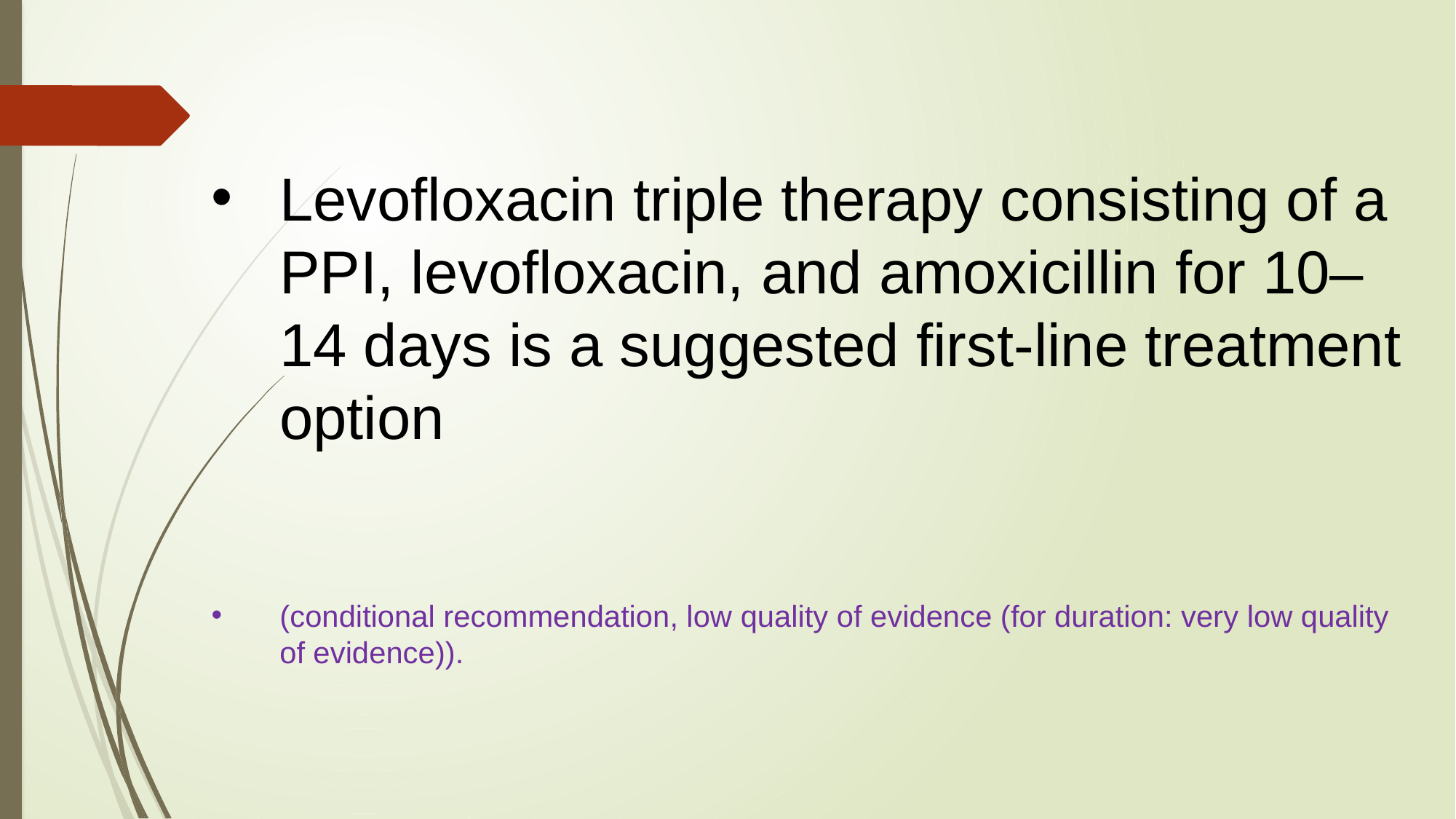

Levofloxacin triple therapy consisting of a PPI, levofloxacin, and amoxicillin for 10–14 days is a suggested first-line treatment option

(conditional recommendation, low quality of evidence (for duration: very low quality of evidence)).